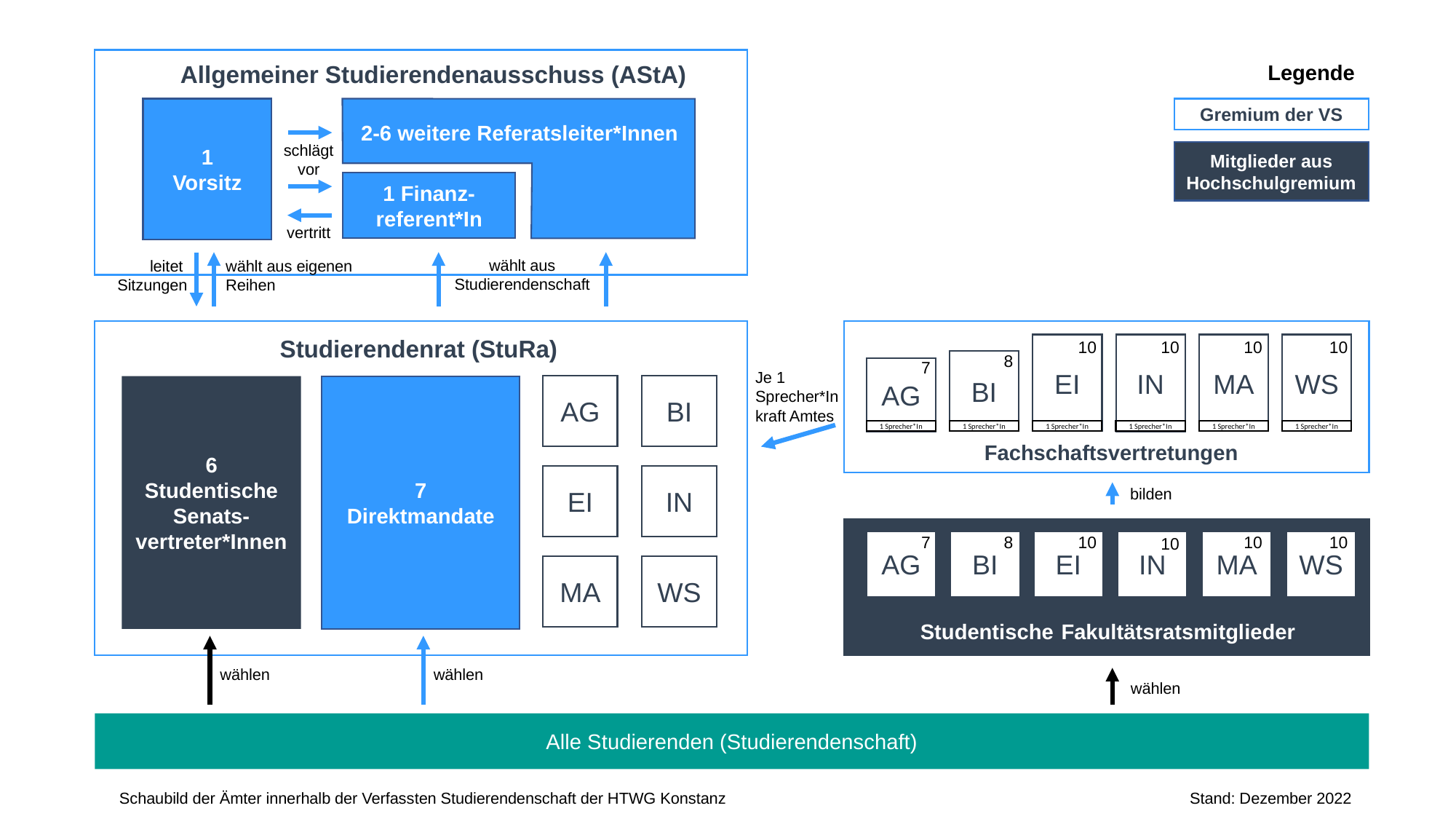

Allgemeiner Studierendenausschuss (AStA)
Legende
1
Vorsitz

Gremium der VS
2-6 weitere Referatsleiter*Innen
schlägt
vor
Mitglieder aus
Hochschulgremium
1 Finanz-referent*In
vertritt
wählt aus
Studierendenschaft
wählt aus eigenen
Reihen
leitet
Sitzungen

Studierendenrat (StuRa)
10
10
10
10
EI
MA
WS
IN
EI
MA
WS
IN

Je 1
Sprecher*In
kraft Amtes
8
BI
7
AG
AG
BI
6
Studentische
Senats-vertreter*Innen
7
Direktmandate
1 Sprecher*In
1 Sprecher*In
1 Sprecher*In
1 Sprecher*In
1 Sprecher*In
1 Sprecher*In
Fachschaftsvertretungen
EI
IN
bilden

7
8
10
10
10
10
AG
BI
EI
IN
MA
WS
MA
WS
Studentische Fakultätsratsmitglieder
wählen
wählen
wählen
Alle Studierenden (Studierendenschaft)
Schaubild der Ämter innerhalb der Verfassten Studierendenschaft der HTWG Konstanz
Stand: Dezember 2022